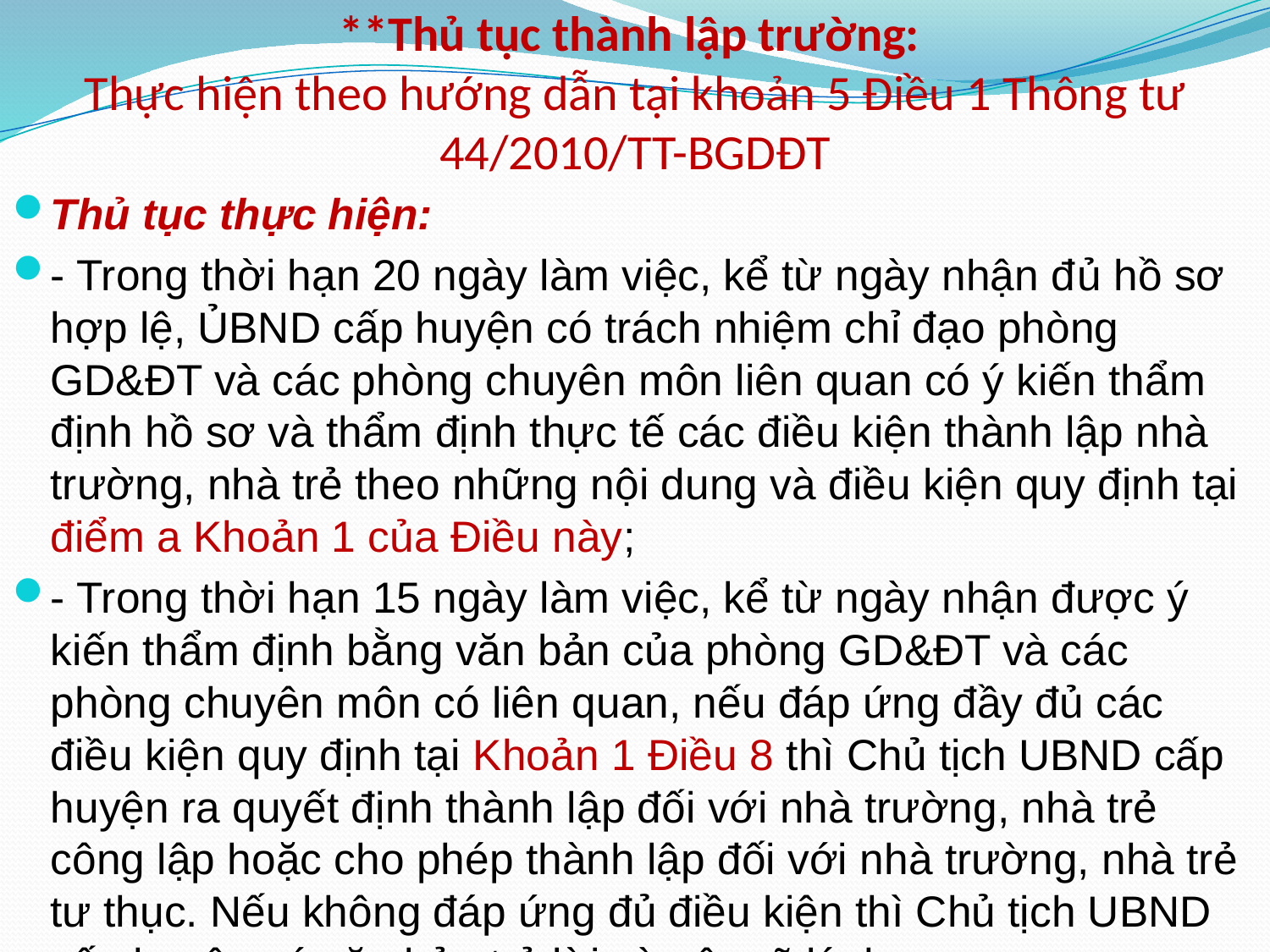

# **Thủ tục thành lập trường:  Thực hiện theo hướng dẫn tại khoản 5 Điều 1 Thông tư 44/2010/TT-BGDĐT
Thủ tục thực hiện:
- Trong thời hạn 20 ngày làm việc, kể từ ngày nhận đủ hồ sơ hợp lệ, ỦBND cấp huyện có trách nhiệm chỉ đạo phòng GD&ĐT và các phòng chuyên môn liên quan có ý kiến thẩm định hồ sơ và thẩm định thực tế các điều kiện thành lập nhà trường, nhà trẻ theo những nội dung và điều kiện quy định tại điểm a Khoản 1 của Điều này;
- Trong thời hạn 15 ngày làm việc, kể từ ngày nhận được ý kiến thẩm định bằng văn bản của phòng GD&ĐT và các phòng chuyên môn có liên quan, nếu đáp ứng đầy đủ các điều kiện quy định tại Khoản 1 Điều 8 thì Chủ tịch UBND cấp huyện ra quyết định thành lập đối với nhà trường, nhà trẻ công lập hoặc cho phép thành lập đối với nhà trường, nhà trẻ tư thục. Nếu không đáp ứng đủ điều kiện thì Chủ tịch UBND cấp huyện có văn bản trả lời và nêu rõ lý do